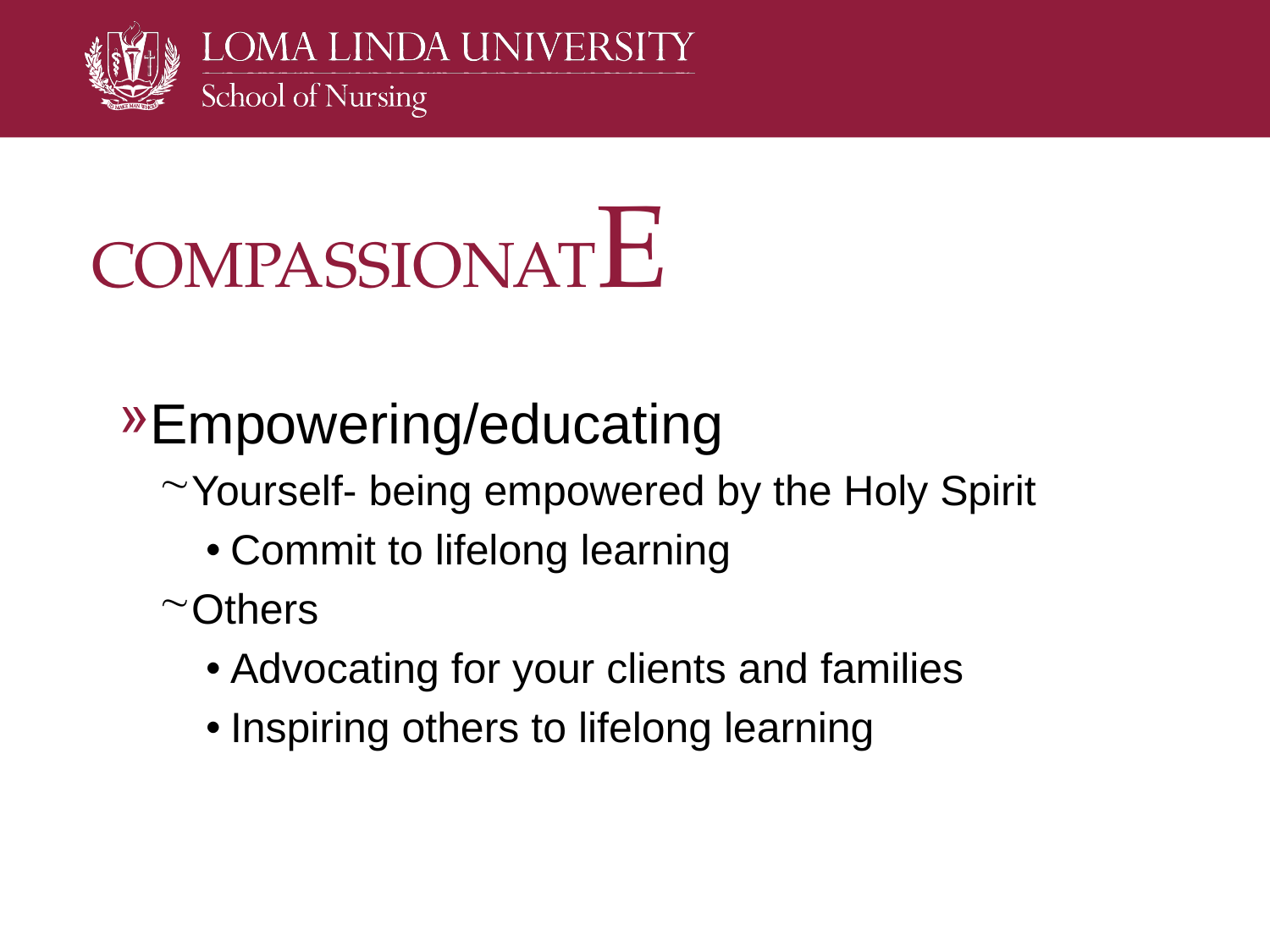

# COMPASSIONATE
Empowering/educating
Yourself- being empowered by the Holy Spirit
Commit to lifelong learning
Others
Advocating for your clients and families
Inspiring others to lifelong learning